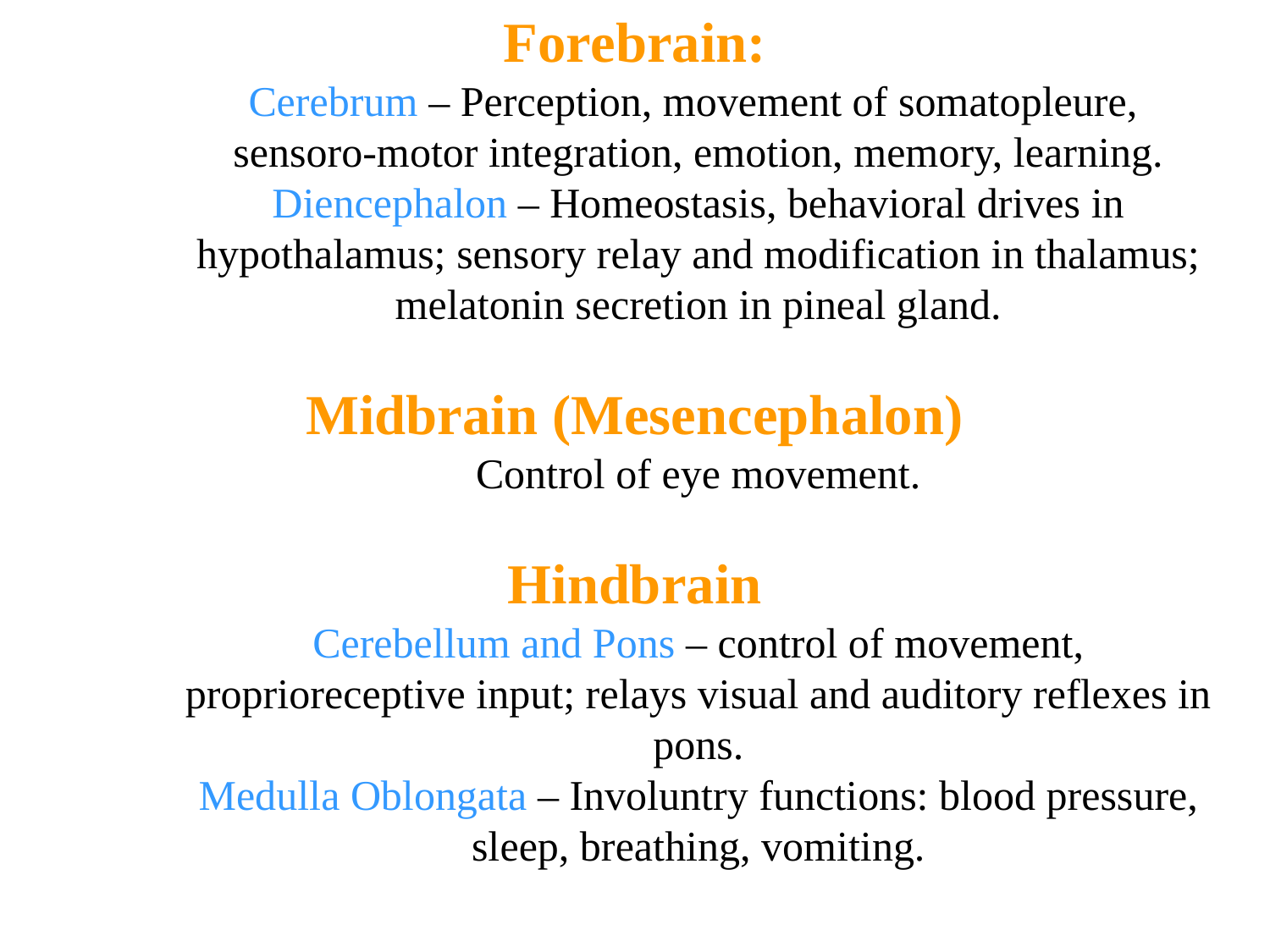

Forebrain:
	Cerebrum – Perception, movement of somatopleure,
	sensoro-motor integration, emotion, memory, learning.
	Diencephalon – Homeostasis, behavioral drives in
	hypothalamus; sensory relay and modification in thalamus;
	melatonin secretion in pineal gland.

Midbrain (Mesencephalon)
	Control of eye movement.

Hindbrain
	Cerebellum and Pons – control of movement,
	proprioreceptive input; relays visual and auditory reflexes in
	pons.
	Medulla Oblongata – Involuntry functions: blood pressure,
	sleep, breathing, vomiting.